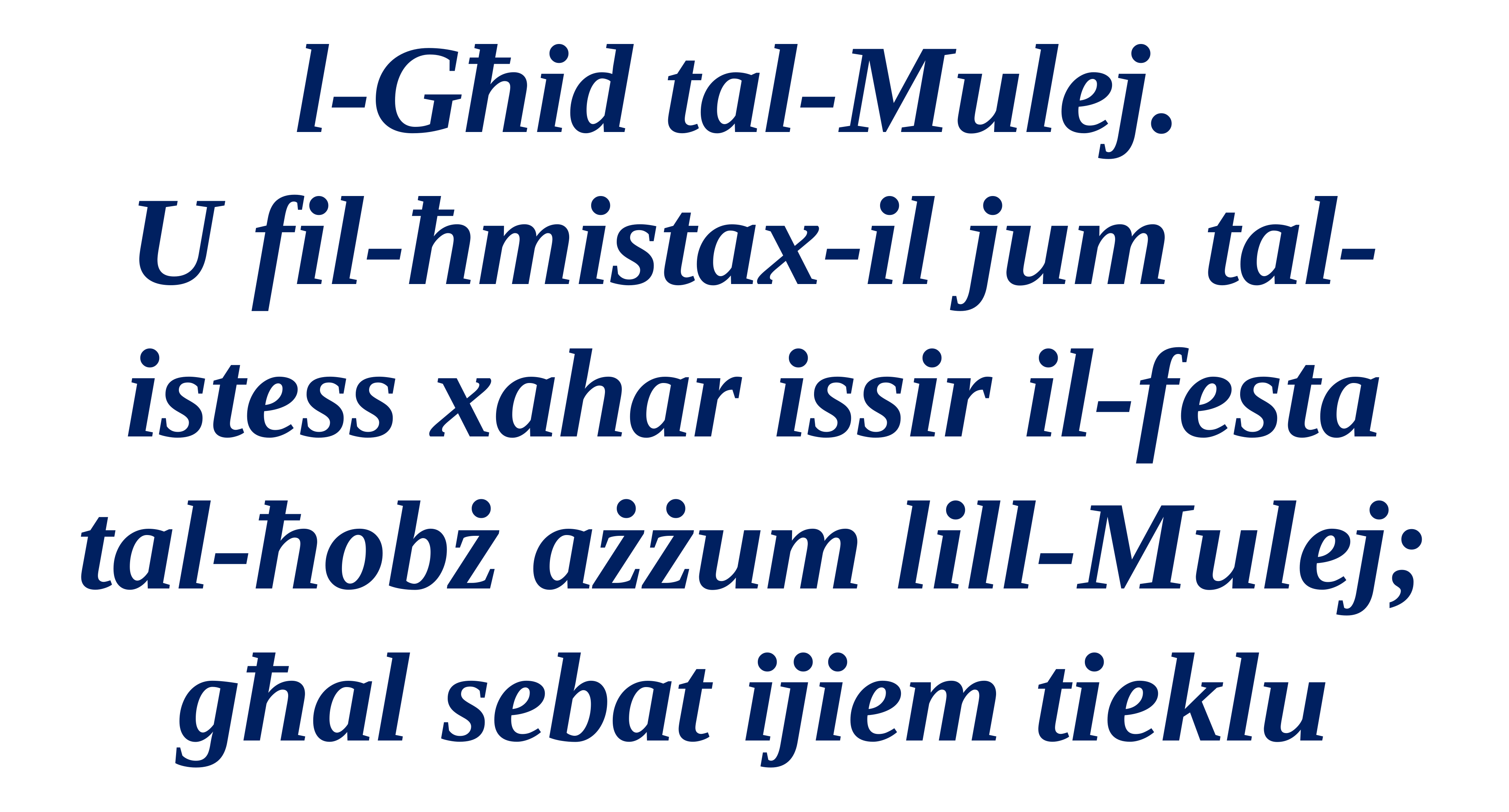

l-Għid tal-Mulej.
U fil-ħmistax-il jum tal-istess xahar issir il-festa tal-ħobż ażżum lill-Mulej; għal sebat ijiem tieklu